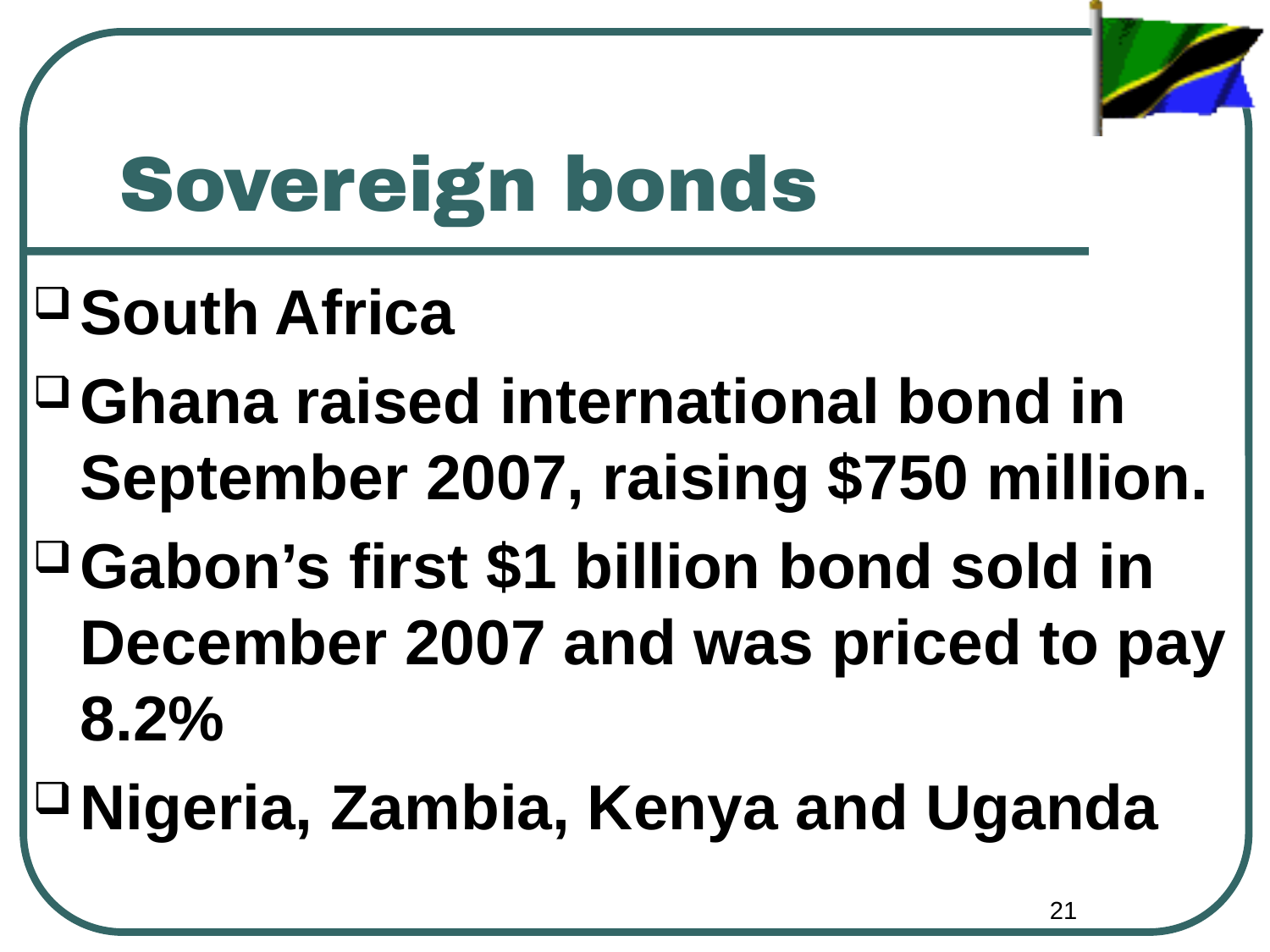

# Sovereign bonds
South Africa
Ghana raised international bond in September 2007, raising $750 million.
Gabon’s first $1 billion bond sold in December 2007 and was priced to pay 8.2%
Nigeria, Zambia, Kenya and Uganda

21